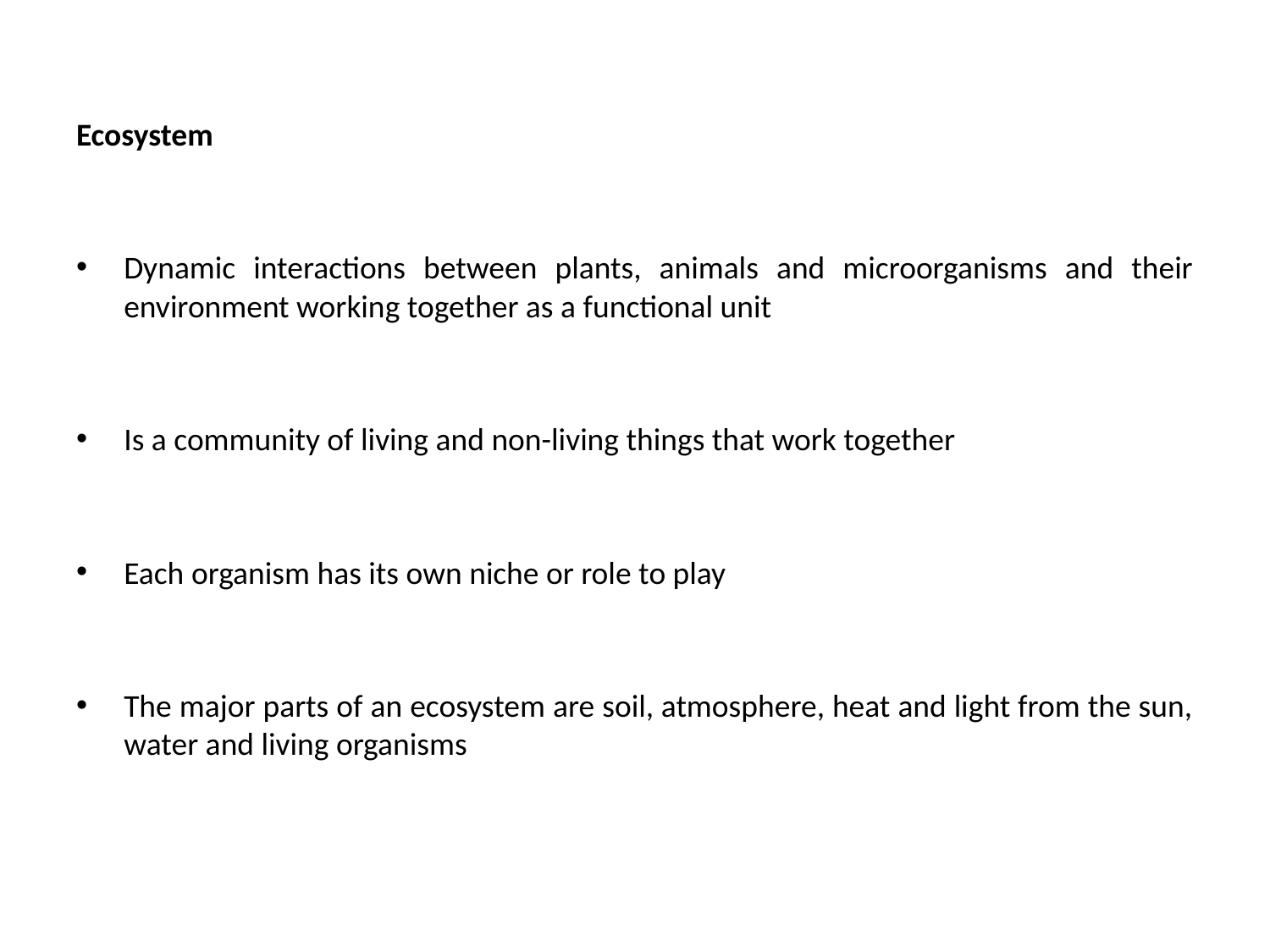

Ecosystem

Dynamic interactions between plants, animals and microorganisms and their environment working together as a functional unit

Is a community of living and non-living things that work together

Each organism has its own niche or role to play

The major parts of an ecosystem are soil, atmosphere, heat and light from the sun, water and living organisms